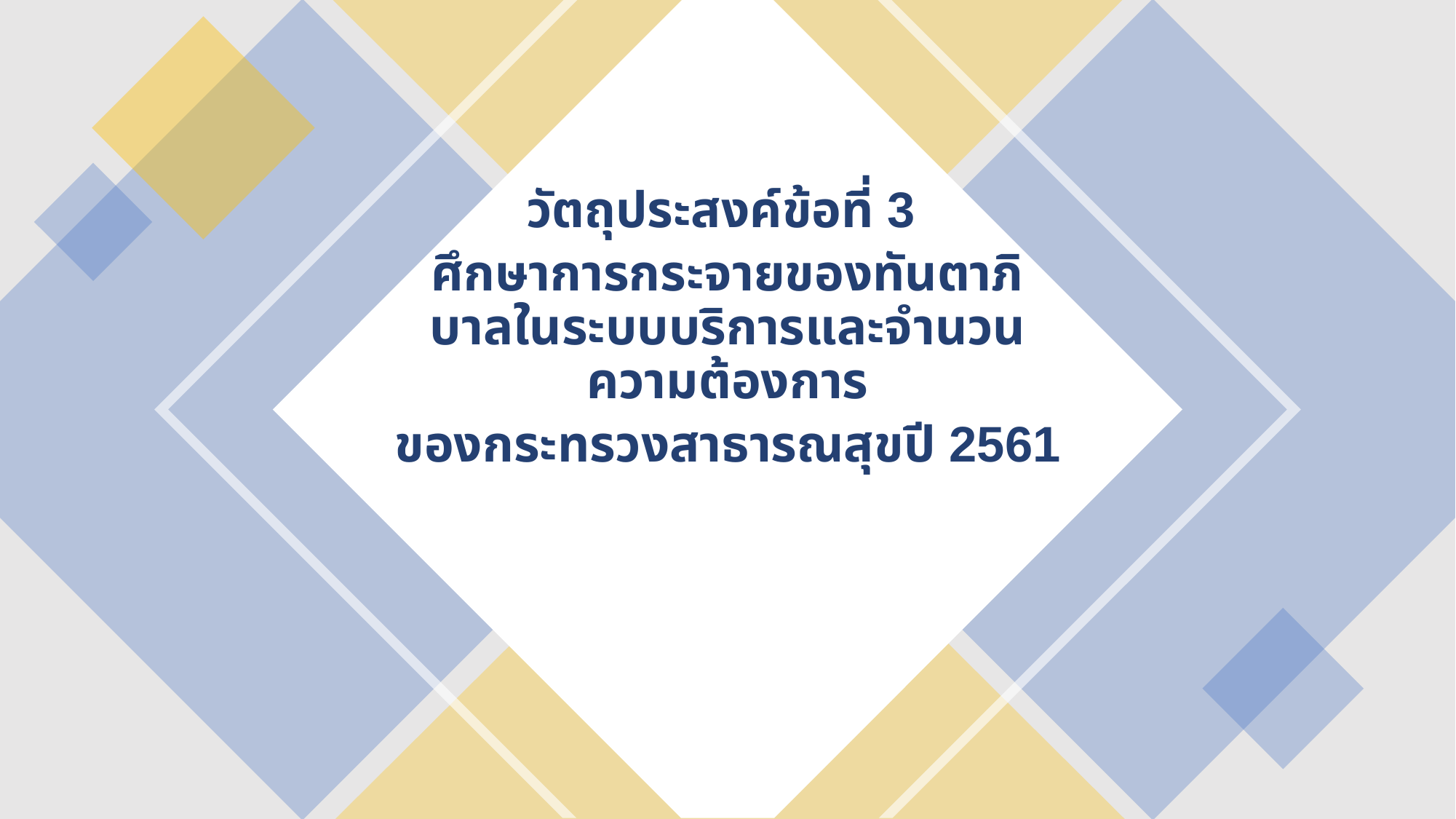

วัตถุประสงค์ข้อที่ 3
ศึกษาการกระจายของทันตาภิบาลในระบบบริการและจำนวนความต้องการ
ของกระทรวงสาธารณสุขปี 2561

23